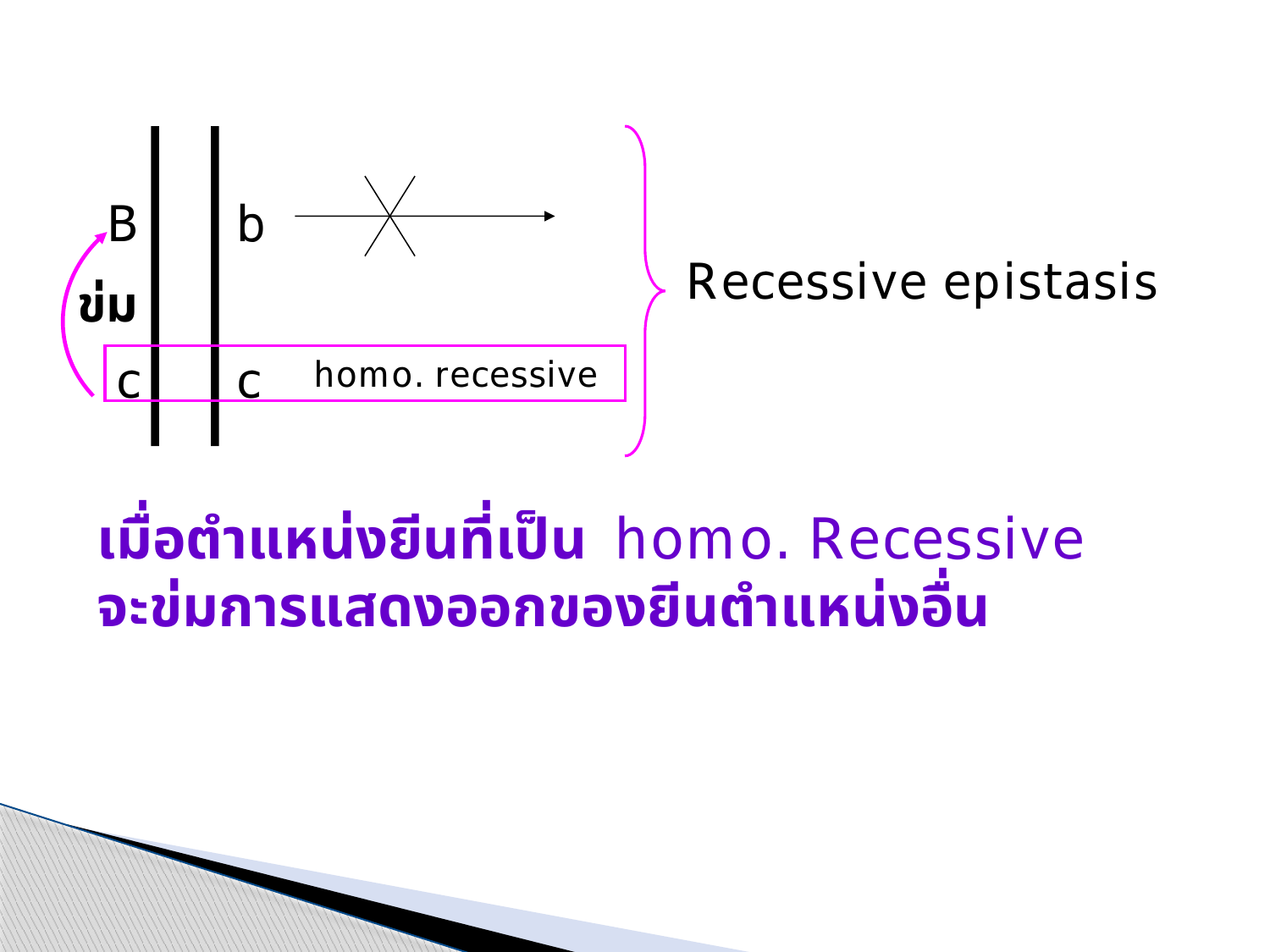

B
b

Recessive epistasis

ข่ม
c
c
                   homo. recessive
เมื่อตำแหน่งยีนที่เป็น  homo. Recessive  จะข่มการแสดงออกของยีนตำแหน่งอื่น